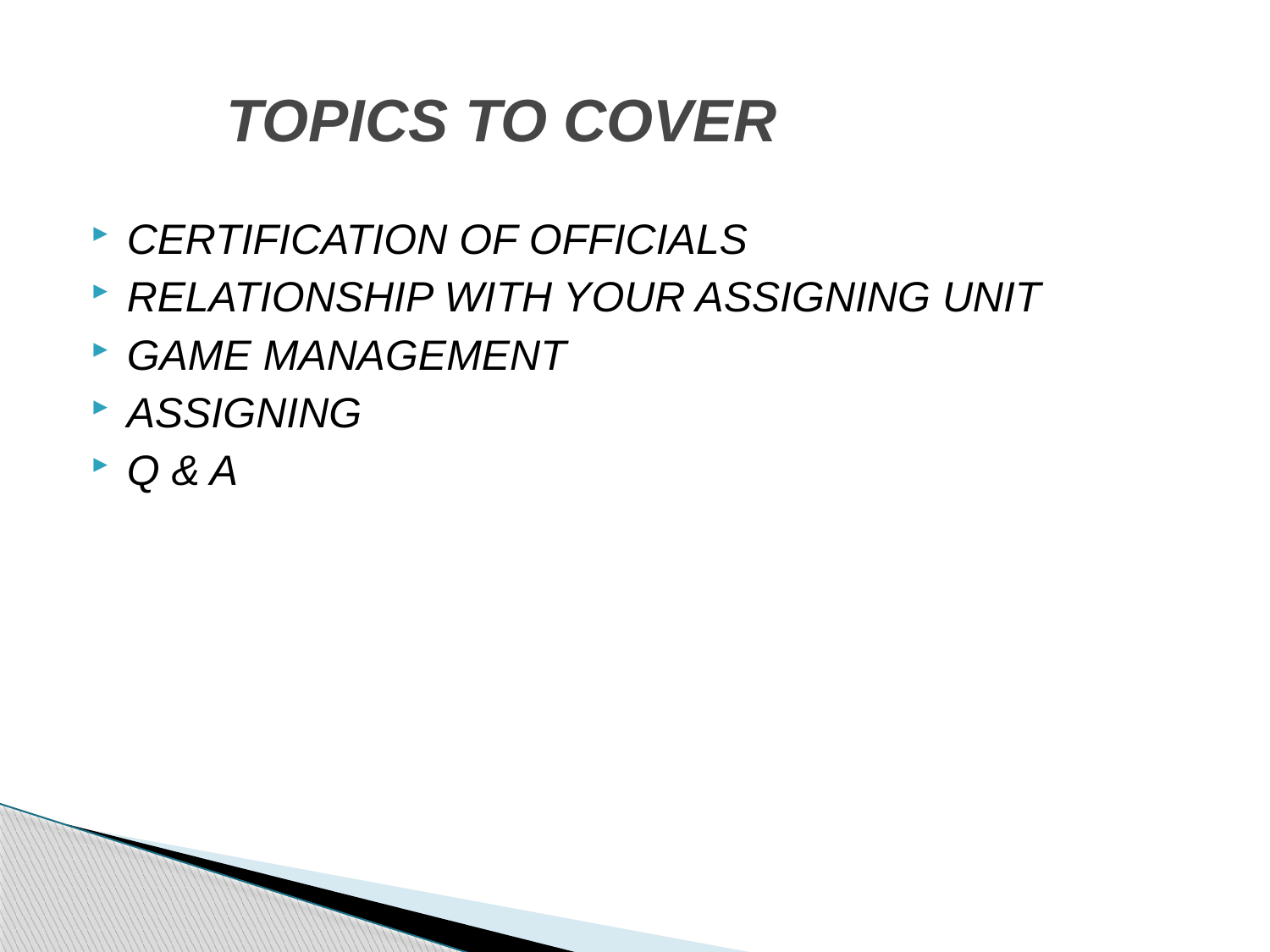

# TOPICS TO COVER
CERTIFICATION OF OFFICIALS
RELATIONSHIP WITH YOUR ASSIGNING UNIT
GAME MANAGEMENT
ASSIGNING
Q & A